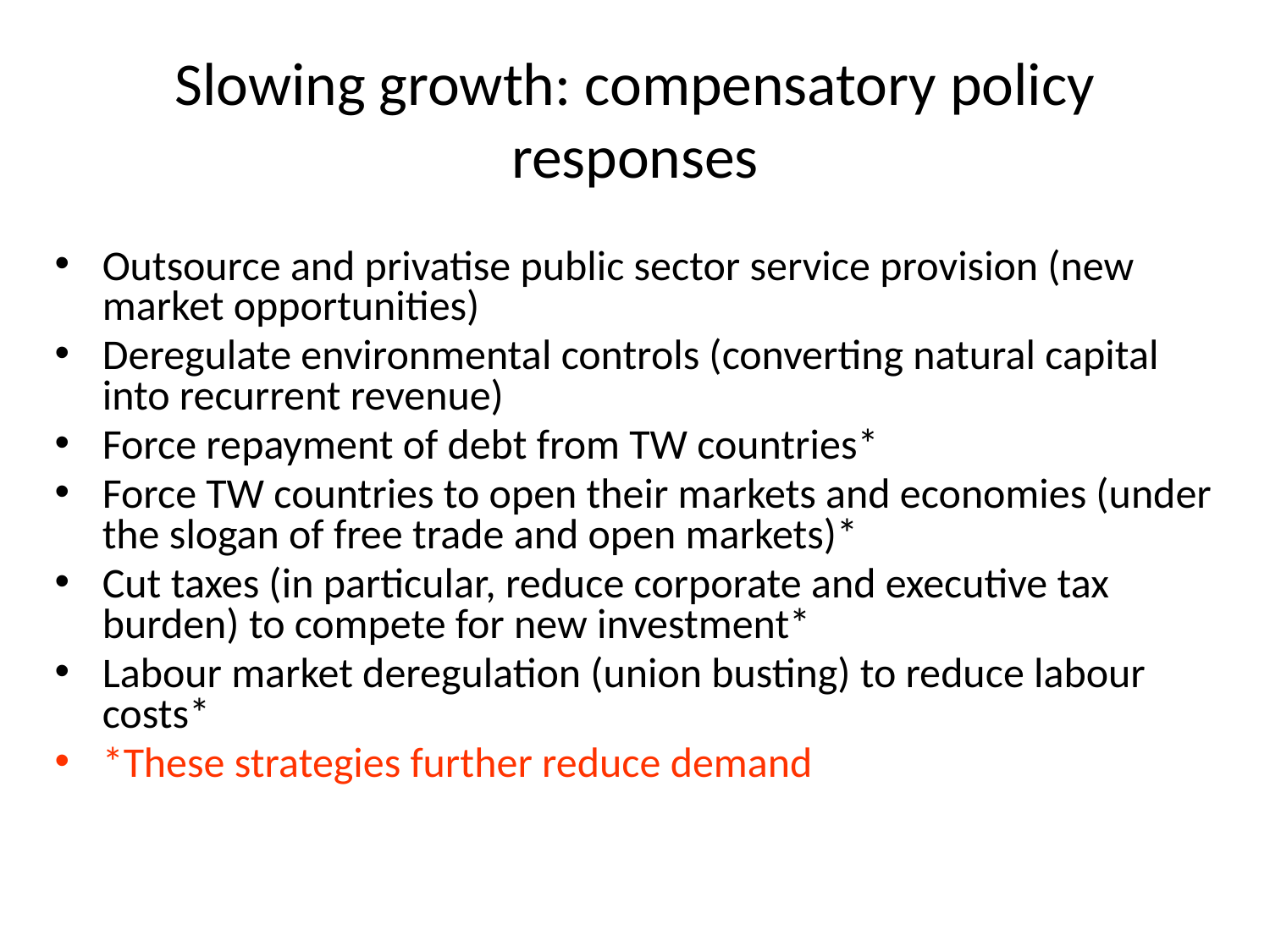

# Slowing growth: compensatory policy responses
Outsource and privatise public sector service provision (new market opportunities)
Deregulate environmental controls (converting natural capital into recurrent revenue)
Force repayment of debt from TW countries*
Force TW countries to open their markets and economies (under the slogan of free trade and open markets)*
Cut taxes (in particular, reduce corporate and executive tax burden) to compete for new investment*
Labour market deregulation (union busting) to reduce labour costs*
*These strategies further reduce demand